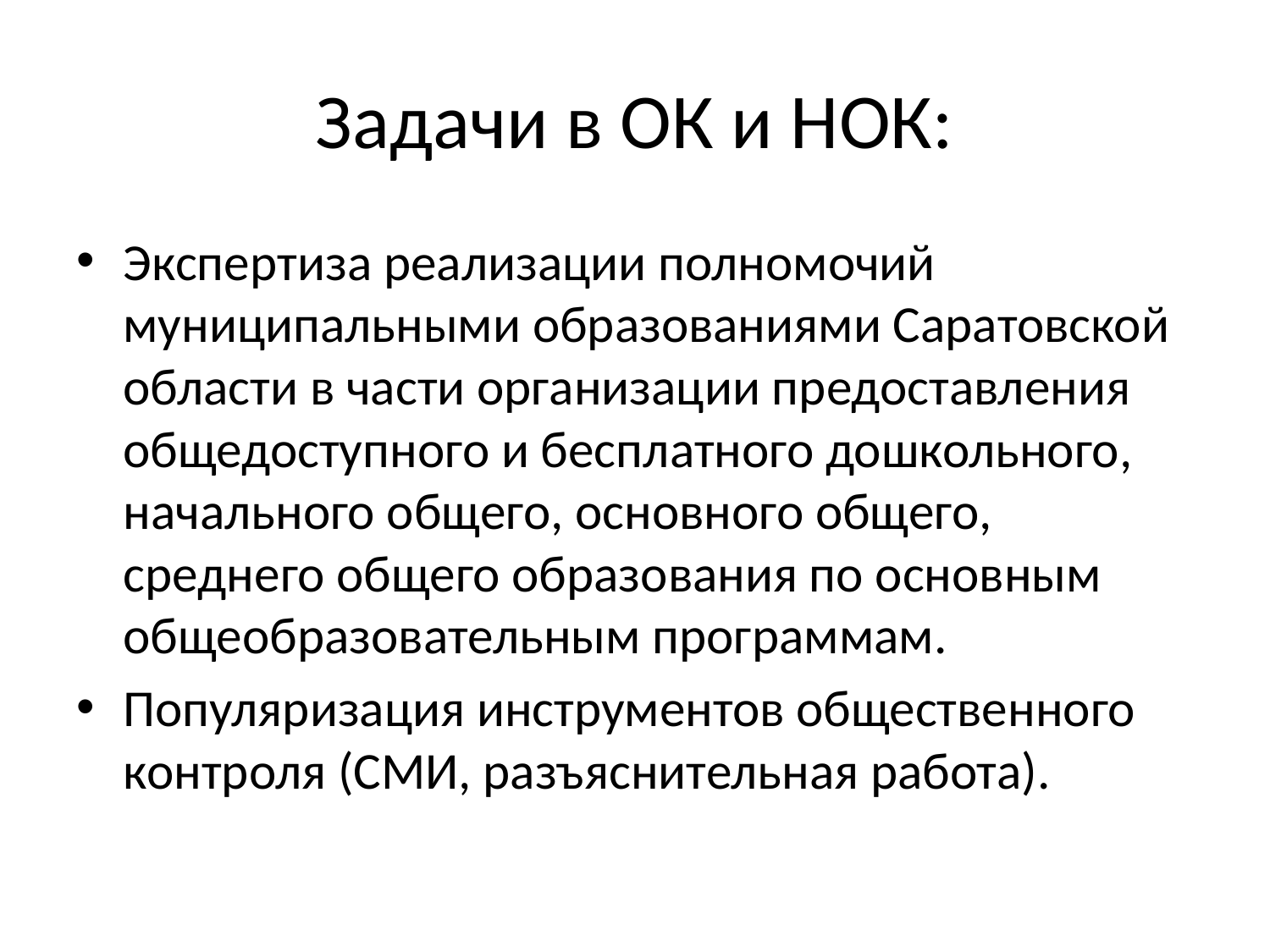

# Задачи в ОК и НОК:
Экспертиза реализации полномочий муниципальными образованиями Саратовской области в части организации предоставления общедоступного и бесплатного дошкольного, начального общего, основного общего, среднего общего образования по основным общеобразовательным программам.
Популяризация инструментов общественного контроля (СМИ, разъяснительная работа).